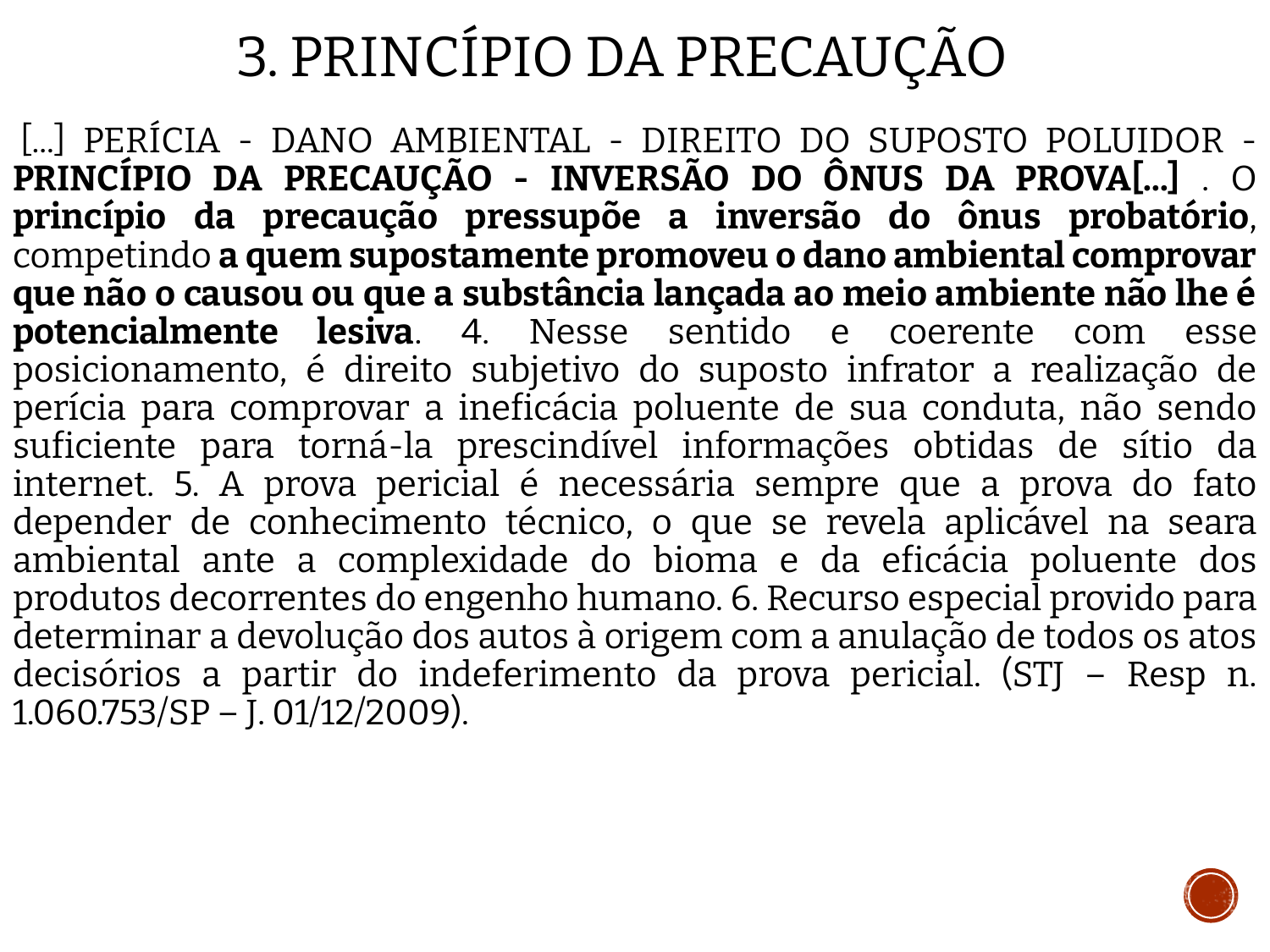

# 3. PRINCÍPIO DA PRECAUÇÃO
 [...] PERÍCIA - DANO AMBIENTAL - DIREITO DO SUPOSTO POLUIDOR - PRINCÍPIO DA PRECAUÇÃO - INVERSÃO DO ÔNUS DA PROVA[...] . O princípio da precaução pressupõe a inversão do ônus probatório, competindo a quem supostamente promoveu o dano ambiental comprovar que não o causou ou que a substância lançada ao meio ambiente não lhe é potencialmente lesiva. 4. Nesse sentido e coerente com esse posicionamento, é direito subjetivo do suposto infrator a realização de perícia para comprovar a ineficácia poluente de sua conduta, não sendo suficiente para torná-la prescindível informações obtidas de sítio da internet. 5. A prova pericial é necessária sempre que a prova do fato depender de conhecimento técnico, o que se revela aplicável na seara ambiental ante a complexidade do bioma e da eficácia poluente dos produtos decorrentes do engenho humano. 6. Recurso especial provido para determinar a devolução dos autos à origem com a anulação de todos os atos decisórios a partir do indeferimento da prova pericial. (STJ – Resp n. 1.060.753/SP – J. 01/12/2009).